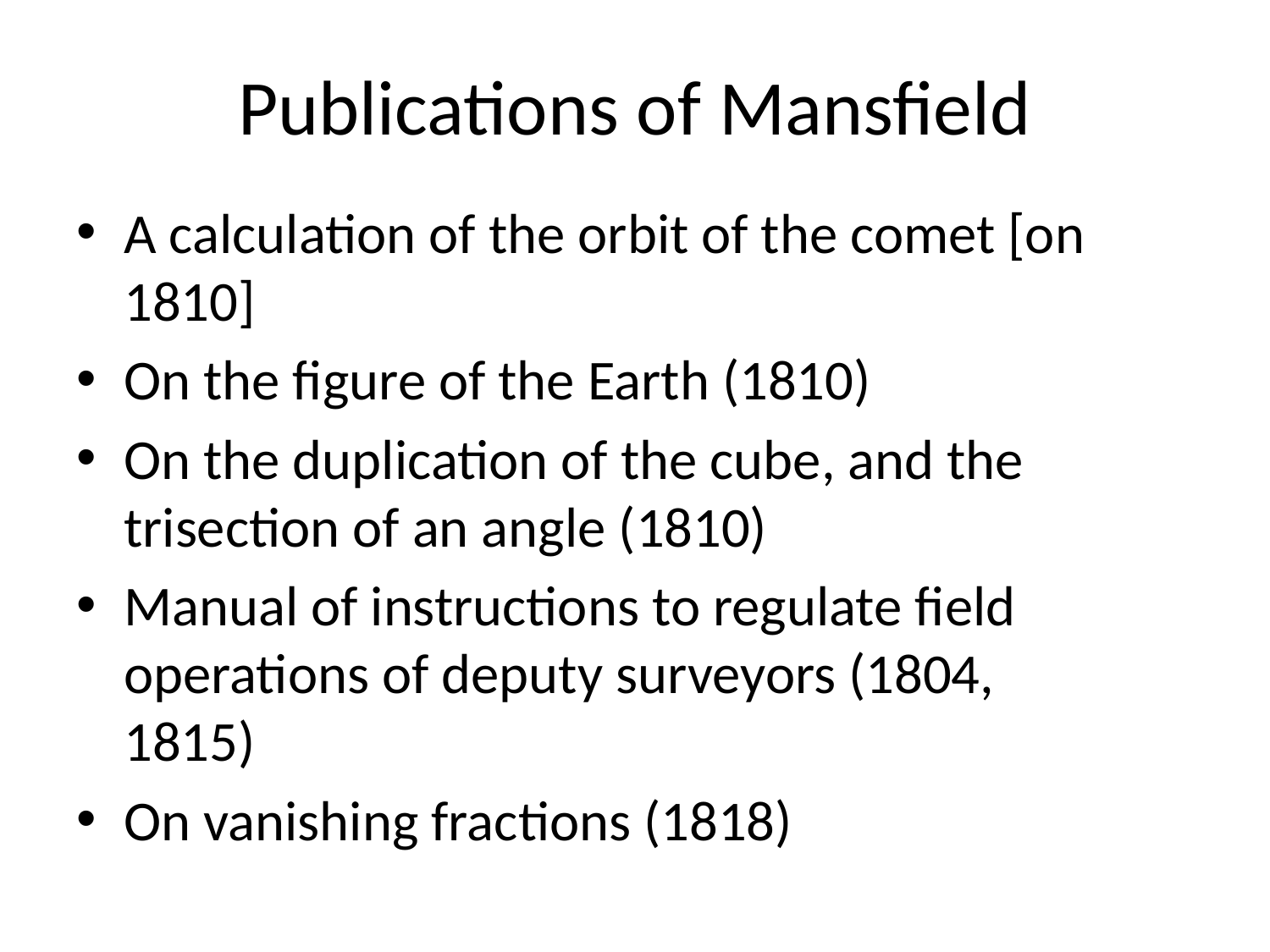

# Publications of Mansfield
A calculation of the orbit of the comet [on 1810]
On the figure of the Earth (1810)
On the duplication of the cube, and the trisection of an angle (1810)
Manual of instructions to regulate field operations of deputy surveyors (1804, 1815)
On vanishing fractions (1818)